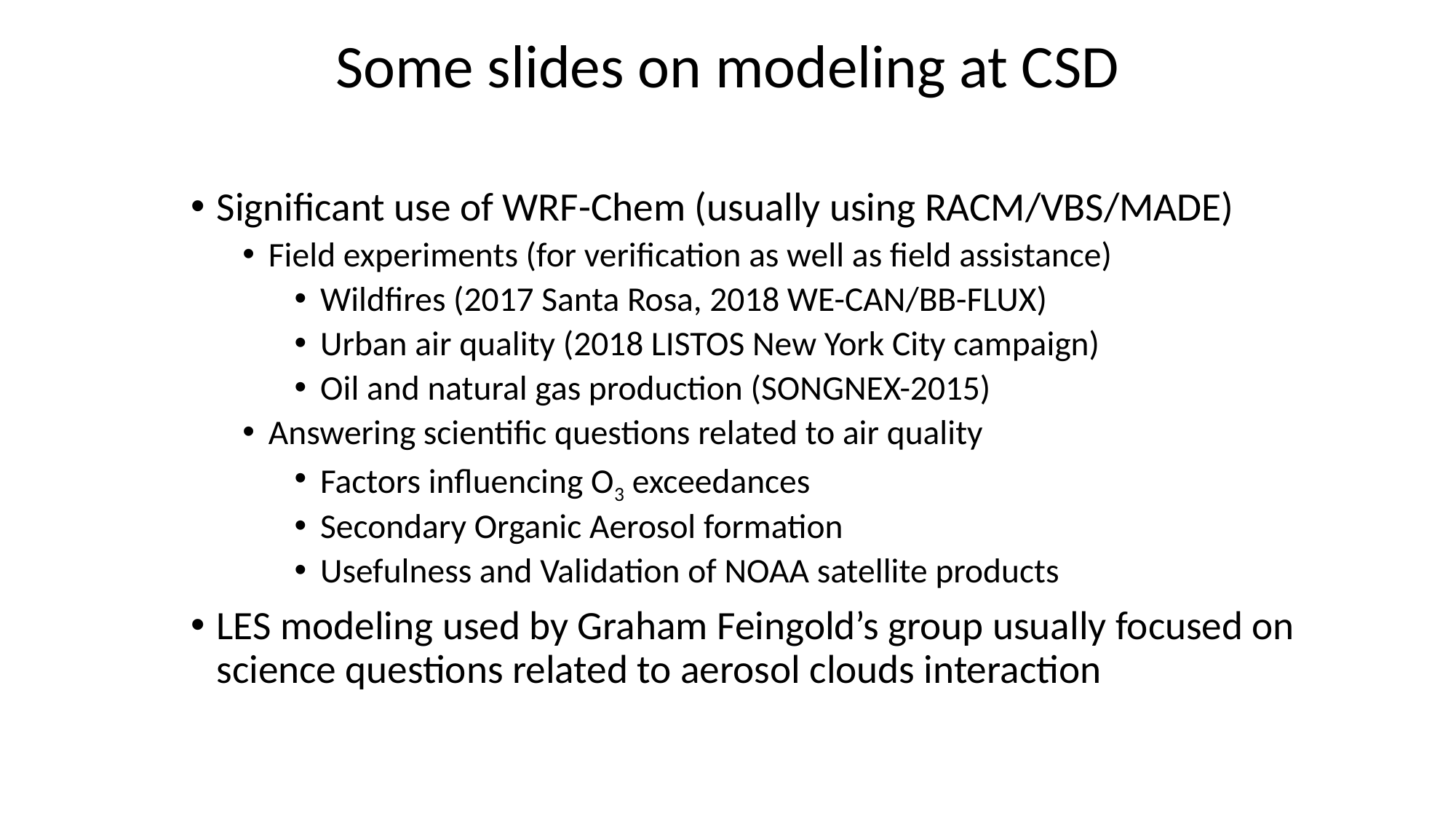

# Some slides on modeling at CSD
Significant use of WRF-Chem (usually using RACM/VBS/MADE)
Field experiments (for verification as well as field assistance)
Wildfires (2017 Santa Rosa, 2018 WE-CAN/BB-FLUX)
Urban air quality (2018 LISTOS New York City campaign)
Oil and natural gas production (SONGNEX-2015)
Answering scientific questions related to air quality
Factors influencing O3 exceedances
Secondary Organic Aerosol formation
Usefulness and Validation of NOAA satellite products
LES modeling used by Graham Feingold’s group usually focused on science questions related to aerosol clouds interaction